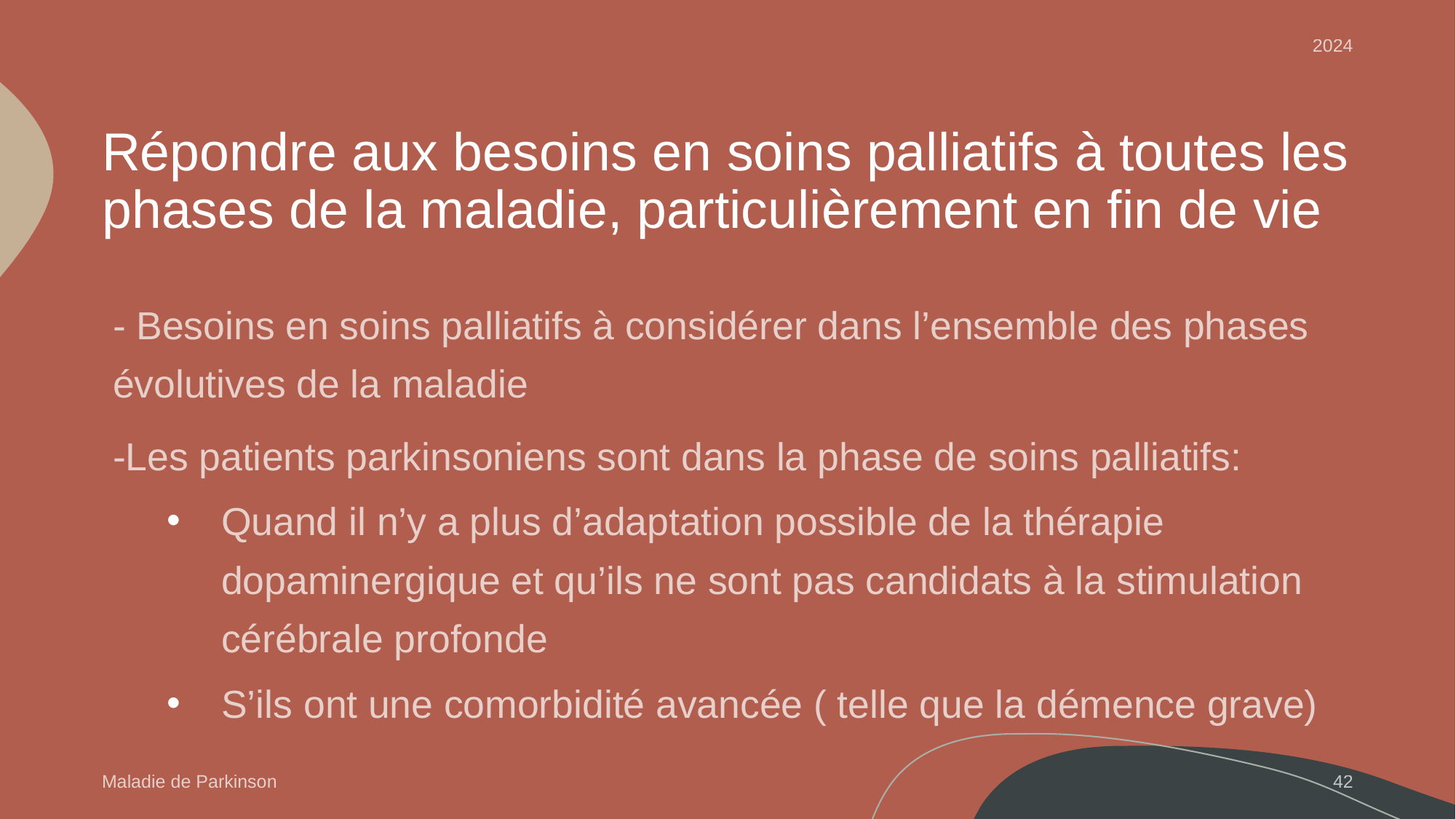

2024
# Répondre aux besoins en soins palliatifs à toutes les phases de la maladie, particulièrement en fin de vie
- Besoins en soins palliatifs à considérer dans l’ensemble des phases évolutives de la maladie
-Les patients parkinsoniens sont dans la phase de soins palliatifs:
Quand il n’y a plus d’adaptation possible de la thérapie dopaminergique et qu’ils ne sont pas candidats à la stimulation cérébrale profonde
S’ils ont une comorbidité avancée ( telle que la démence grave)

Maladie de Parkinson
42